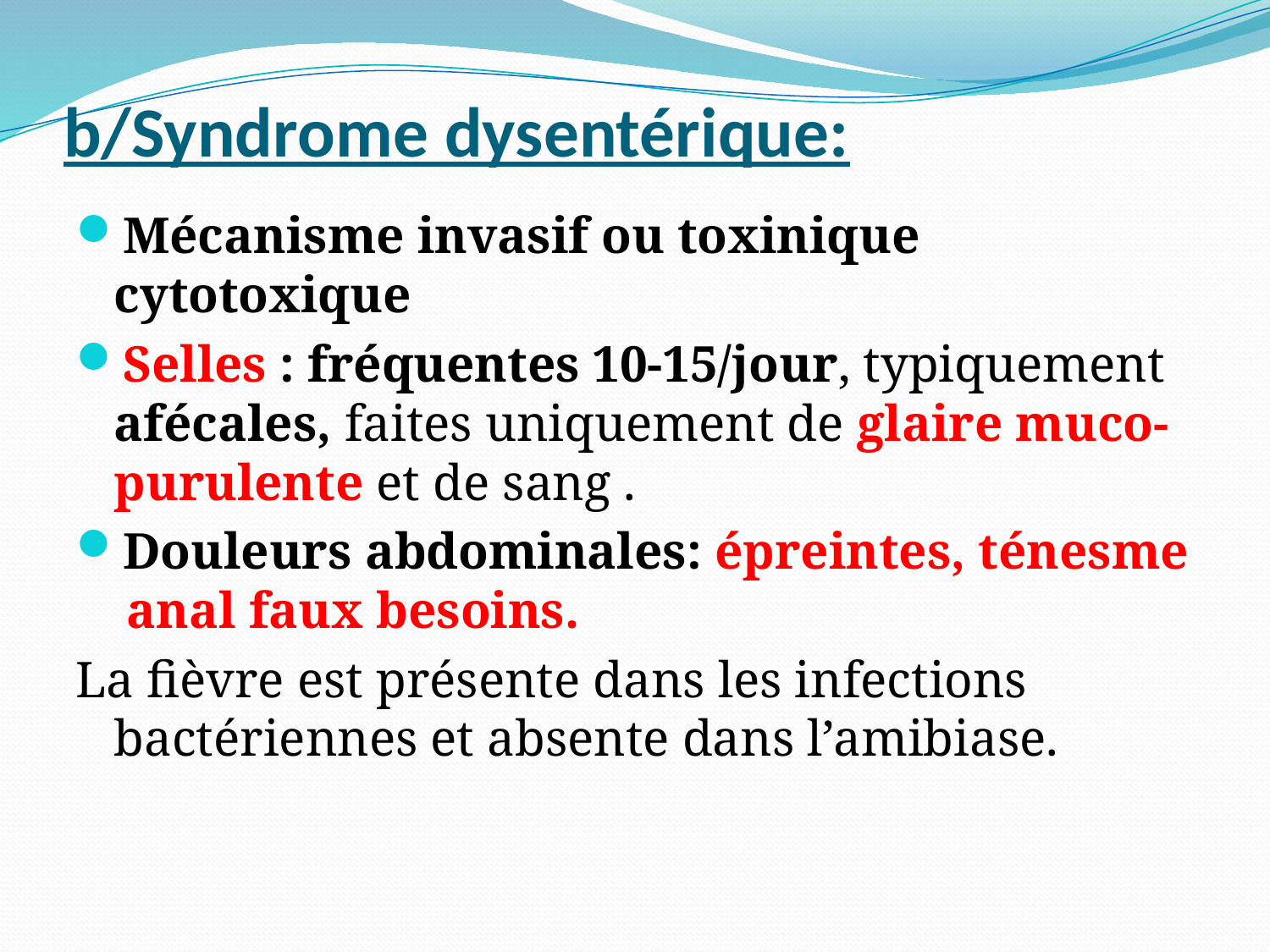

# b/Syndrome dysentérique:
Mécanisme invasif ou toxinique cytotoxique
Selles : fréquentes 10-15/jour, typiquement afécales, faites uniquement de glaire muco-purulente et de sang .
Douleurs abdominales: épreintes, ténesme  anal faux besoins.
La fièvre est présente dans les infections bactériennes et absente dans l’amibiase.